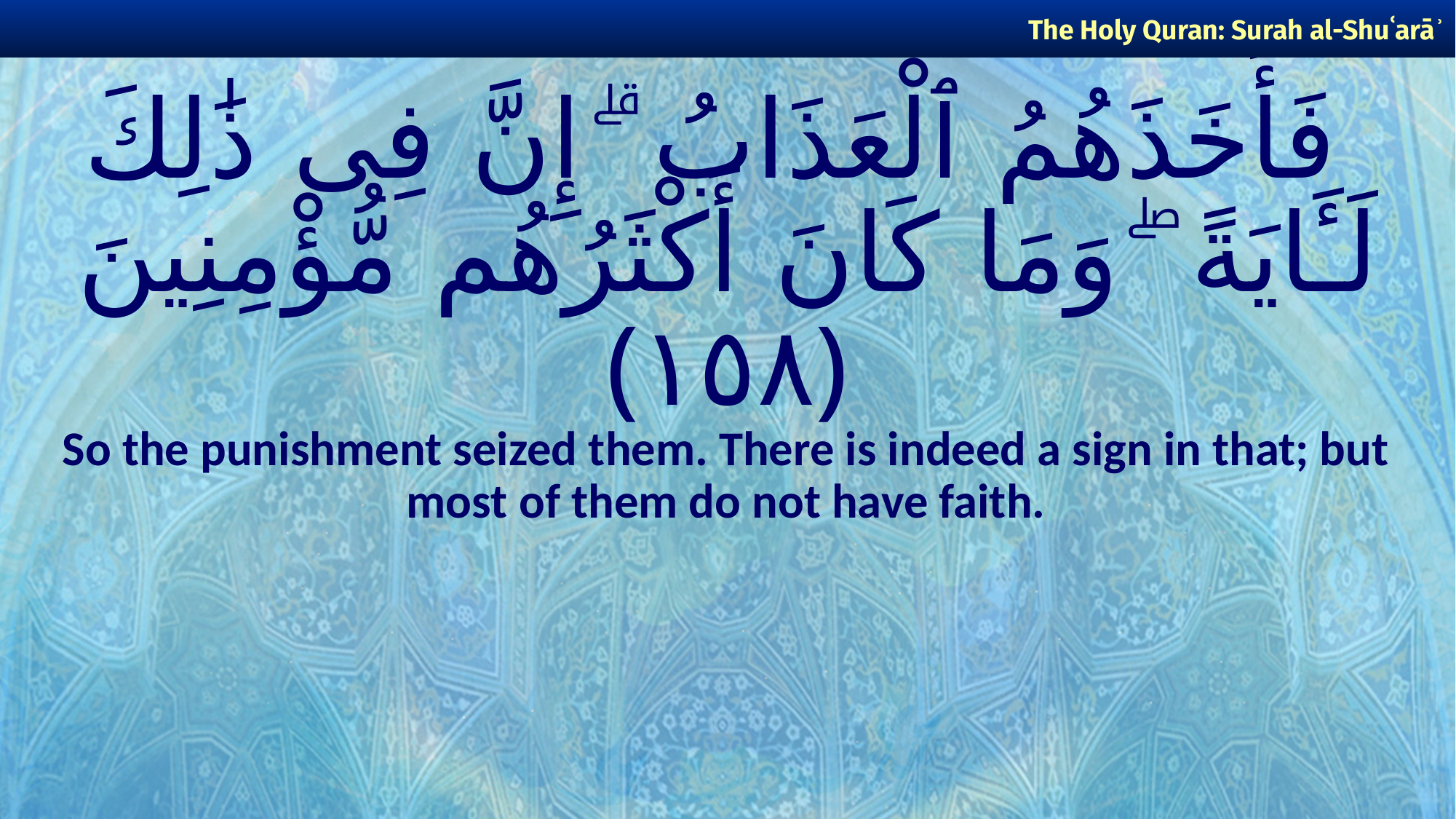

The Holy Quran: Surah al-Shuʿarāʾ
# فَأَخَذَهُمُ ٱلْعَذَابُ ۗ إِنَّ فِى ذَٰلِكَ لَـَٔايَةً ۖ وَمَا كَانَ أَكْثَرُهُم مُّؤْمِنِينَ ﴿١٥٨﴾
So the punishment seized them. There is indeed a sign in that; but most of them do not have faith.